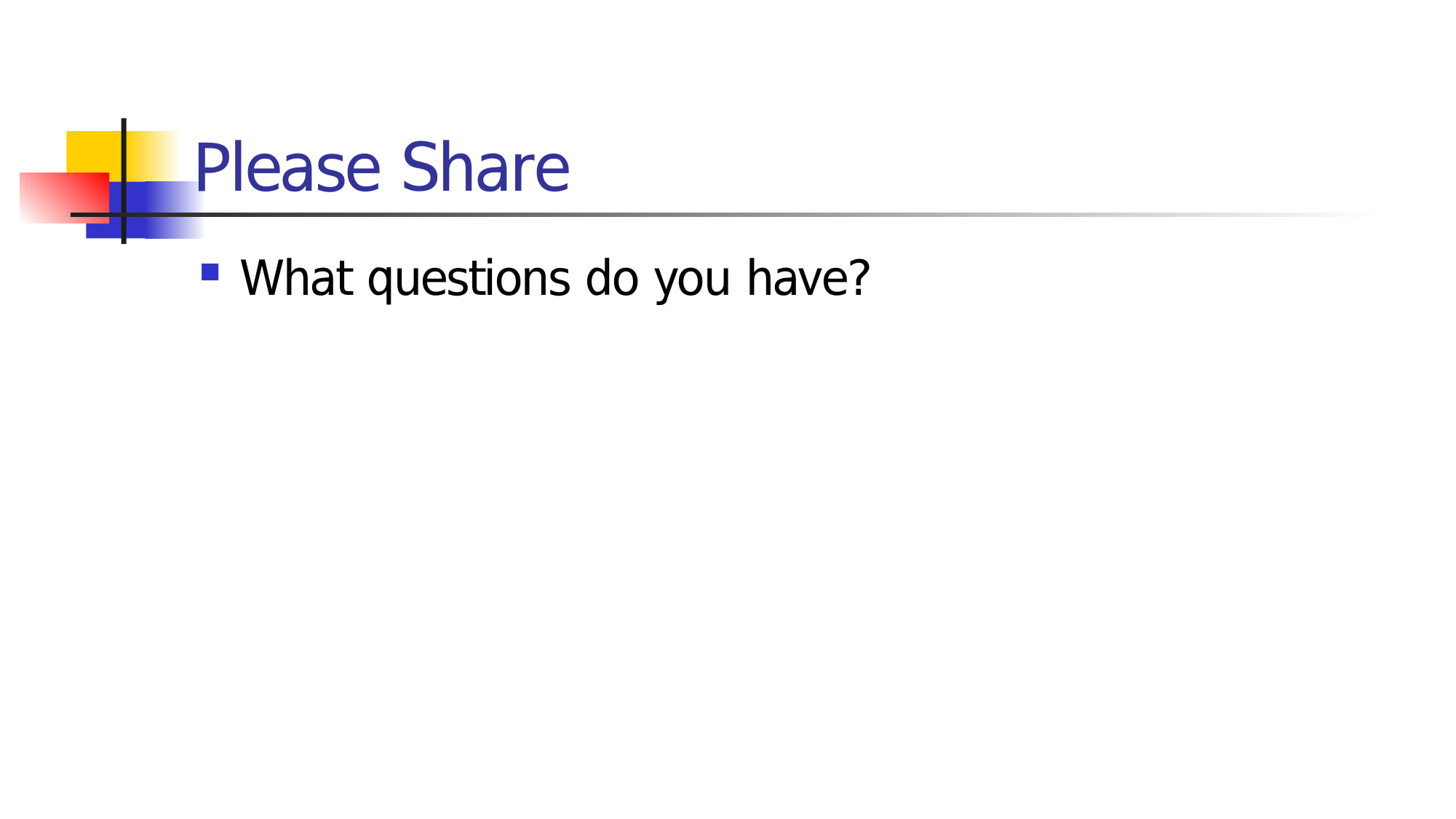

# Please Share
What questions do you have?